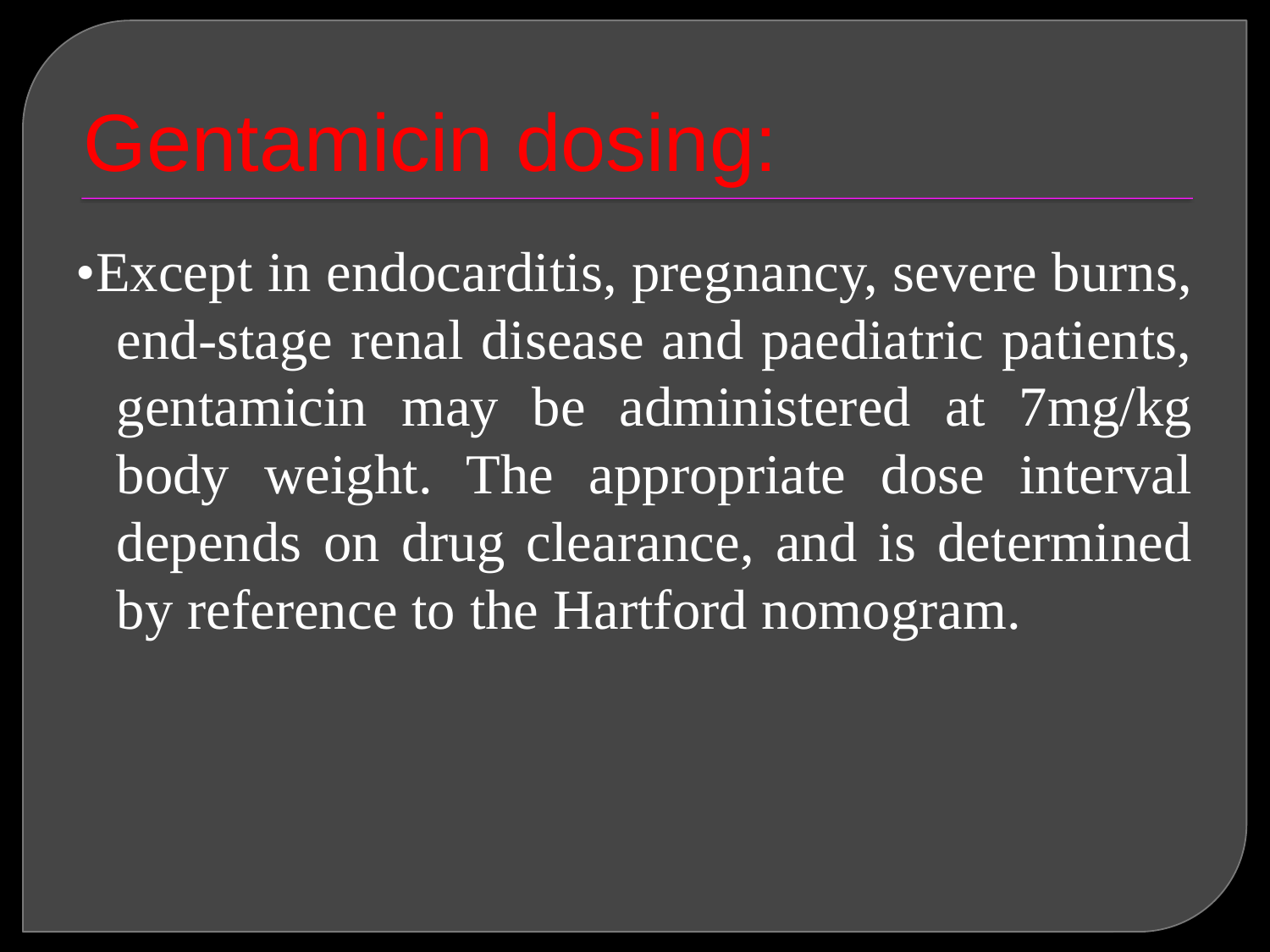

# Gentamicin dosing:
•Except in endocarditis, pregnancy, severe burns, end-stage renal disease and paediatric patients, gentamicin may be administered at 7mg/kg body weight. The appropriate dose interval depends on drug clearance, and is determined by reference to the Hartford nomogram.